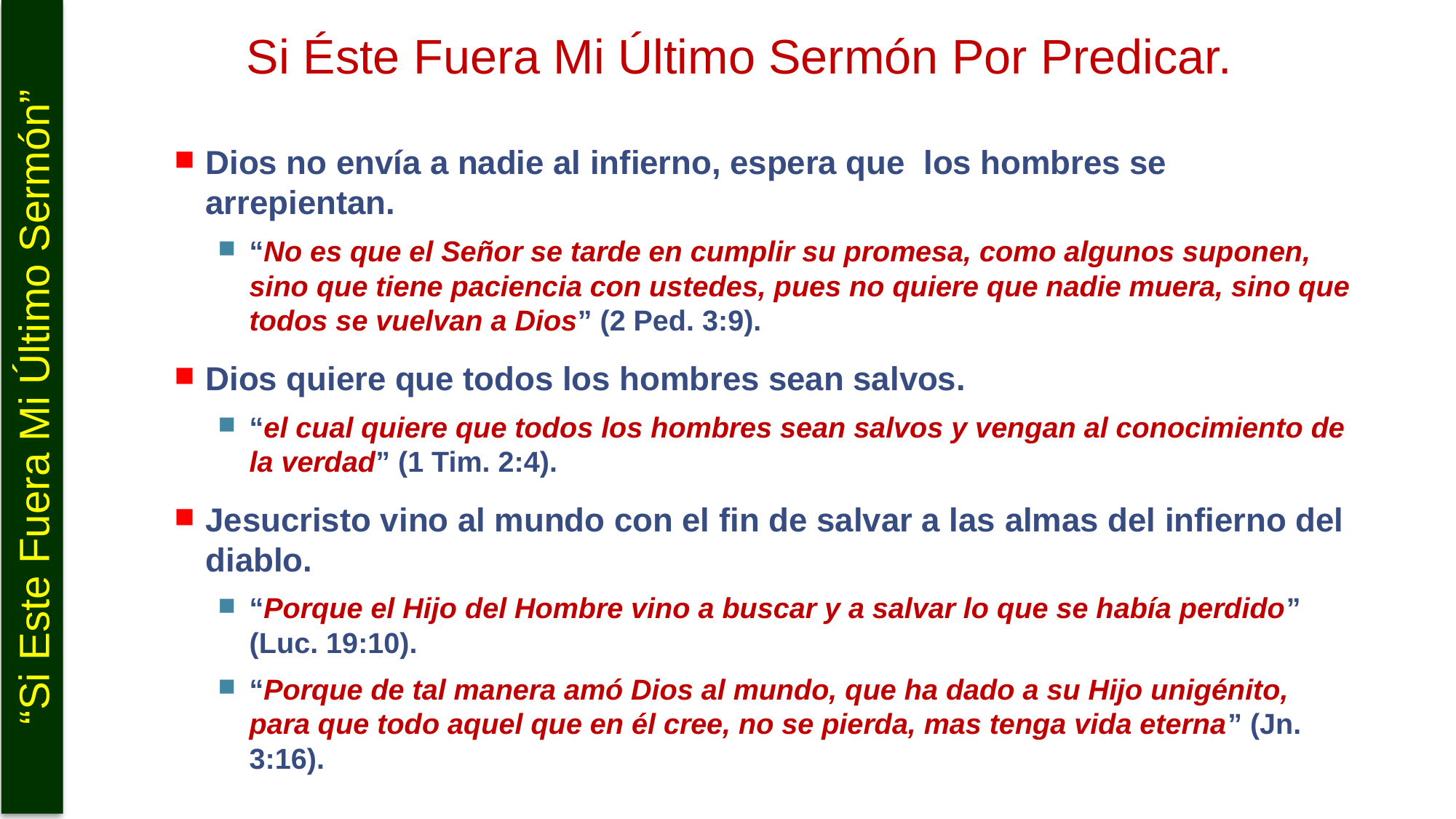

# Si Éste Fuera Mi Último Sermón Por Predicar.
Dios no envía a nadie al infierno, espera que  los hombres se arrepientan.
“No es que el Señor se tarde en cumplir su promesa, como algunos suponen, sino que tiene paciencia con ustedes, pues no quiere que nadie muera, sino que todos se vuelvan a Dios” (2 Ped. 3:9).
Dios quiere que todos los hombres sean salvos.
“el cual quiere que todos los hombres sean salvos y vengan al conocimiento de la verdad” (1 Tim. 2:4).
Jesucristo vino al mundo con el fin de salvar a las almas del infierno del diablo.
“Porque el Hijo del Hombre vino a buscar y a salvar lo que se había perdido” (Luc. 19:10).
“Porque de tal manera amó Dios al mundo, que ha dado a su Hijo unigénito, para que todo aquel que en él cree, no se pierda, mas tenga vida eterna” (Jn. 3:16).

“Si Este Fuera Mi Último Sermón”